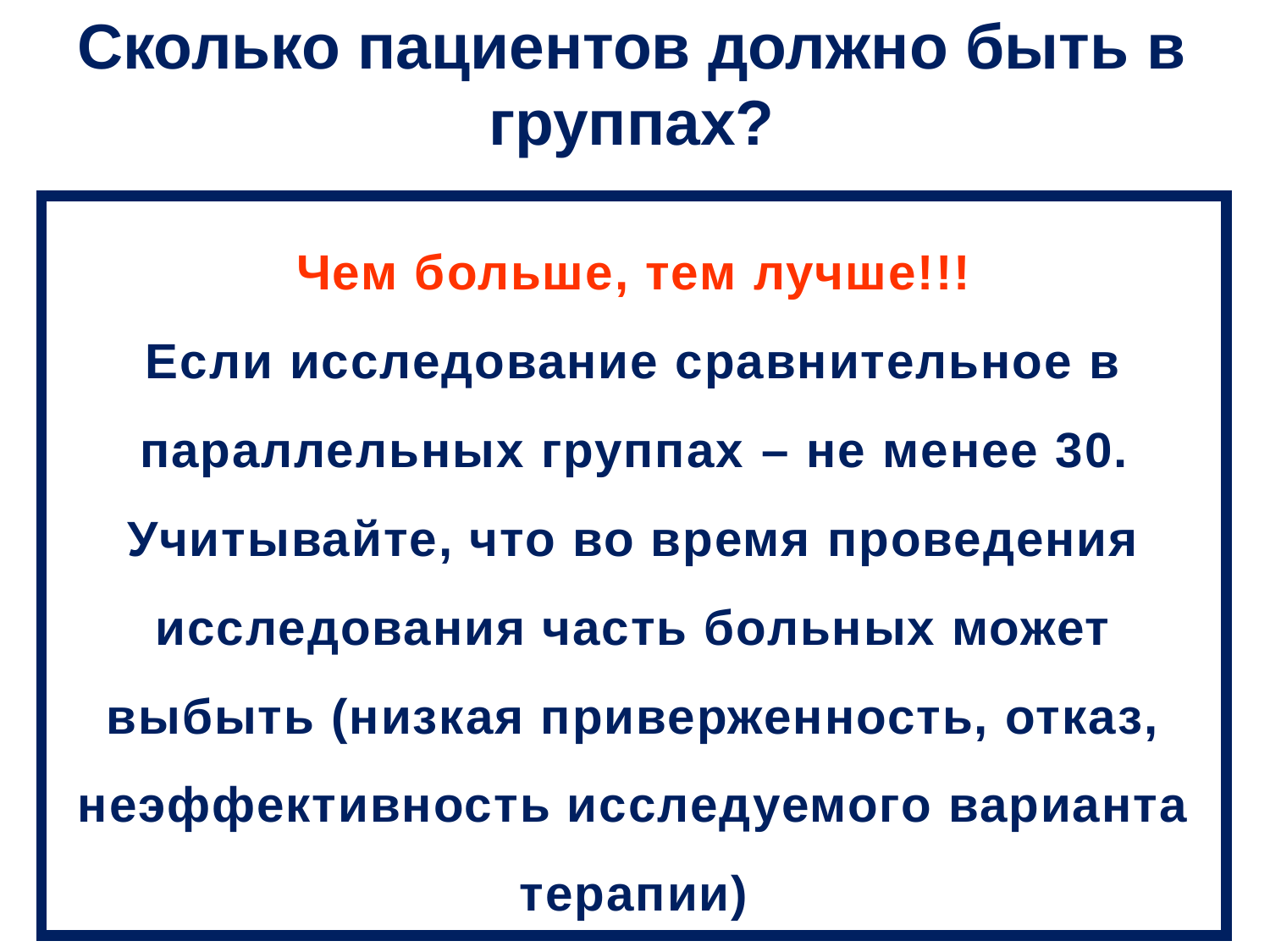

Сколько пациентов должно быть в группах?
Чем больше, тем лучше!!!
Если исследование сравнительное в параллельных группах – не менее 30.
Учитывайте, что во время проведения исследования часть больных может выбыть (низкая приверженность, отказ, неэффективность исследуемого варианта терапии)